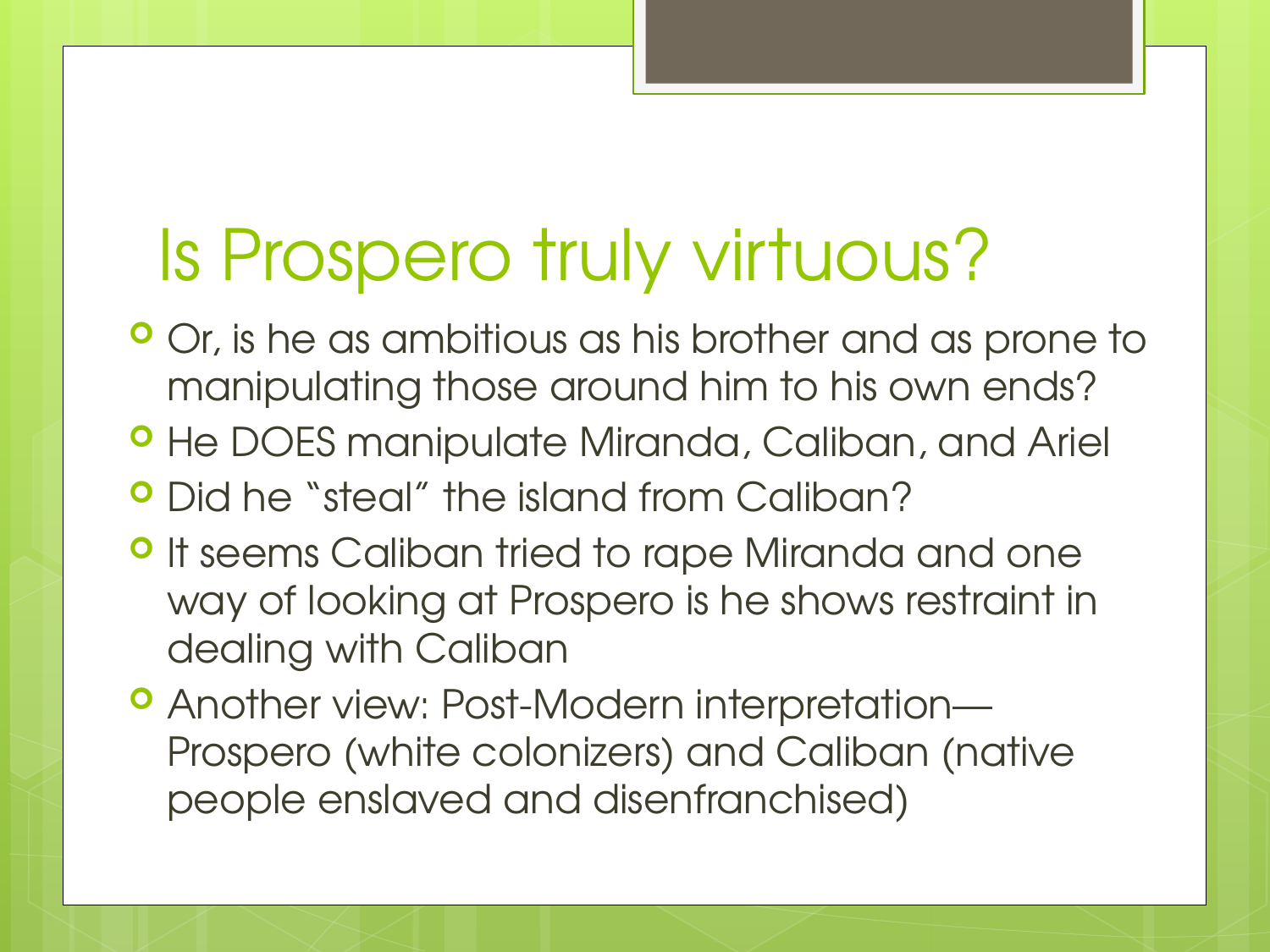

# Is Prospero truly virtuous?
Or, is he as ambitious as his brother and as prone to manipulating those around him to his own ends?
He DOES manipulate Miranda, Caliban, and Ariel
Did he “steal” the island from Caliban?
It seems Caliban tried to rape Miranda and one way of looking at Prospero is he shows restraint in dealing with Caliban
Another view: Post-Modern interpretation—Prospero (white colonizers) and Caliban (native people enslaved and disenfranchised)